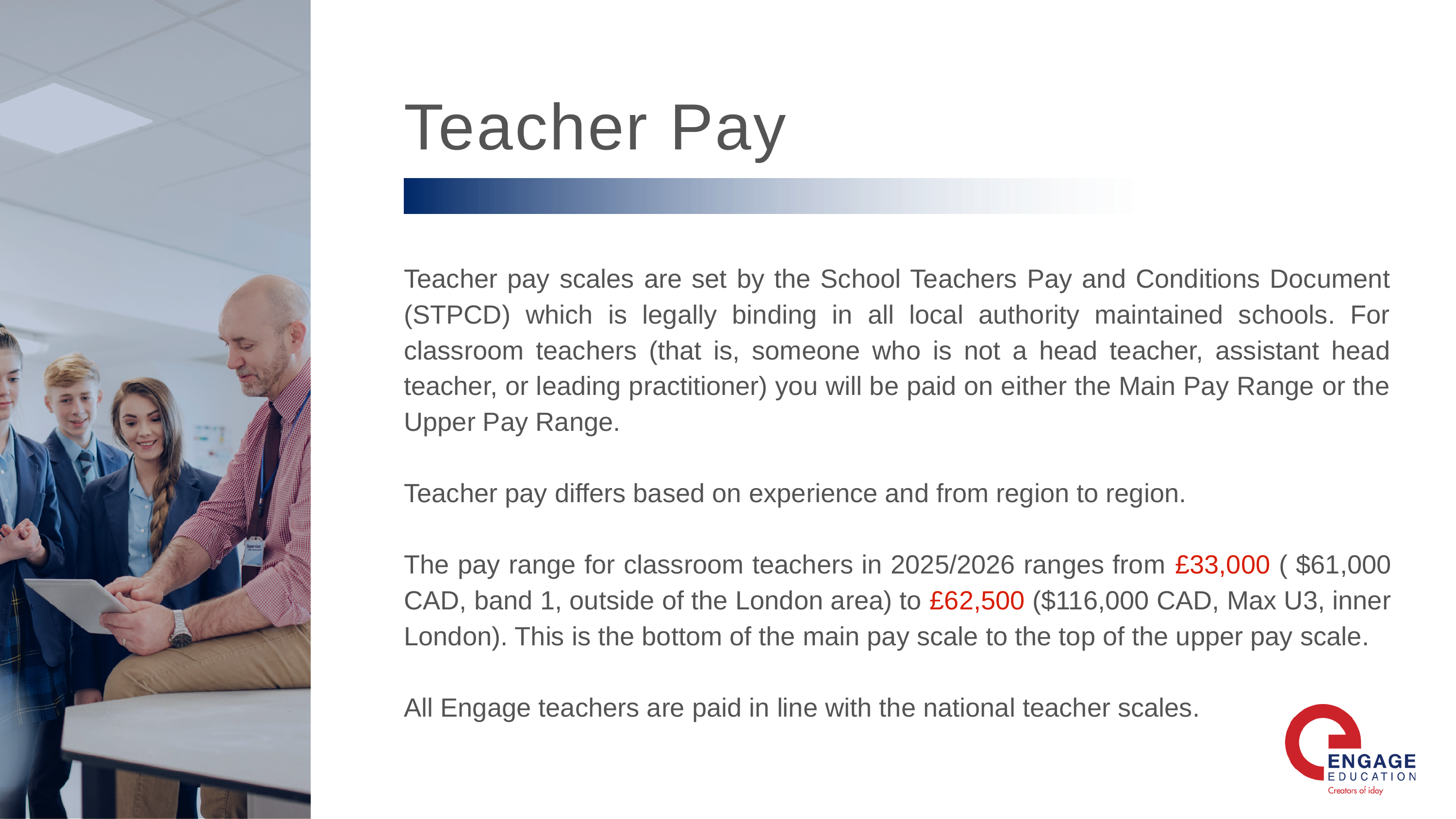

Teacher Pay

Teacher pay scales are set by the School Teachers Pay and Conditions Document (STPCD) which is legally binding in all local authority maintained schools. For classroom teachers (that is, someone who is not a head teacher, assistant head teacher, or leading practitioner) you will be paid on either the Main Pay Range or the Upper Pay Range.

Teacher pay differs based on experience and from region to region.

The pay range for classroom teachers in 2025/2026 ranges from £33,000 ( $61,000 CAD, band 1, outside of the London area) to £62,500 ($116,000 CAD, Max U3, inner London). This is the bottom of the main pay scale to the top of the upper pay scale.

All Engage teachers are paid in line with the national teacher scales.